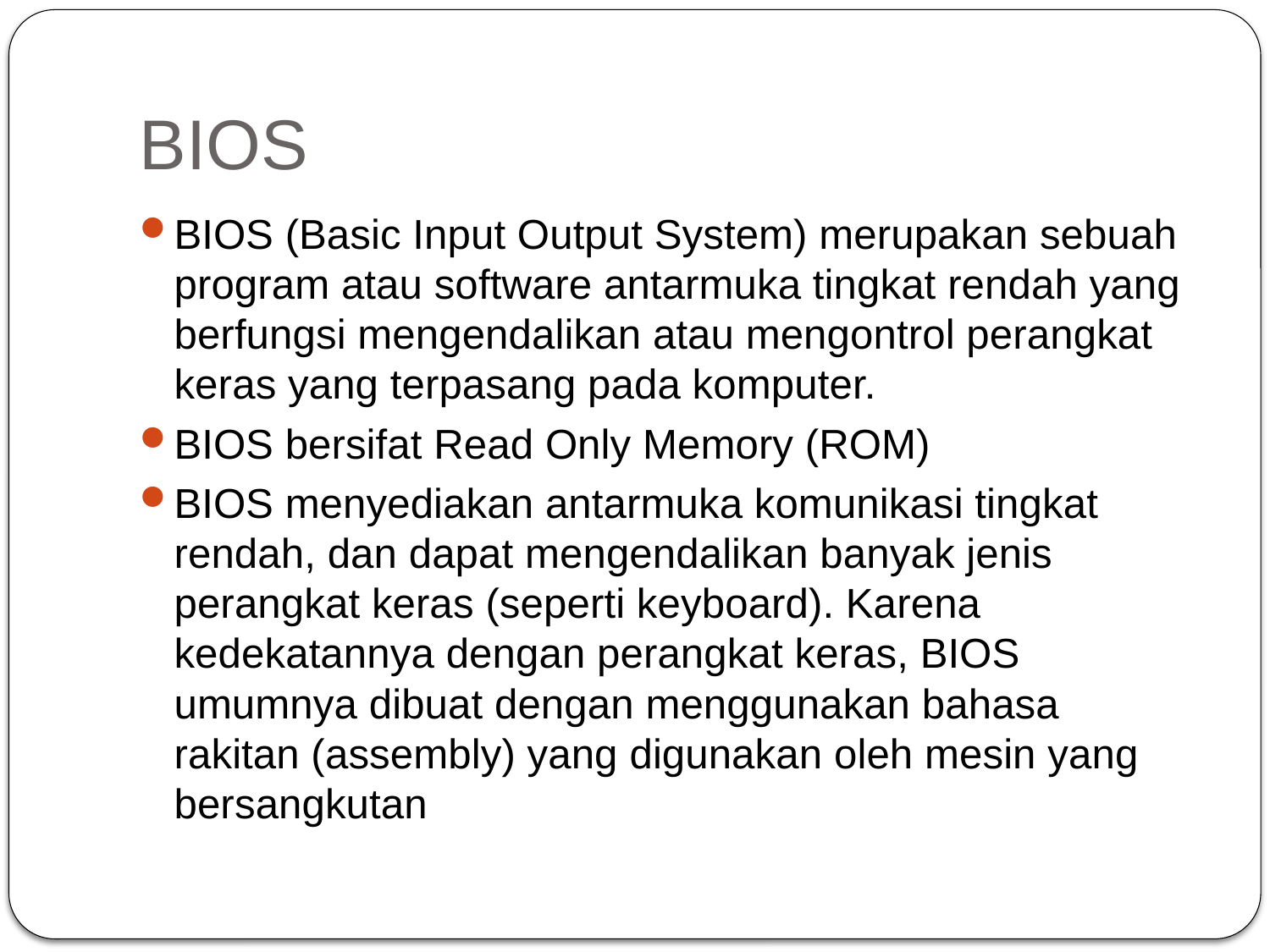

# BIOS
BIOS (Basic Input Output System) merupakan sebuah program atau software antarmuka tingkat rendah yang berfungsi mengendalikan atau mengontrol perangkat keras yang terpasang pada komputer.
BIOS bersifat Read Only Memory (ROM)
BIOS menyediakan antarmuka komunikasi tingkat rendah, dan dapat mengendalikan banyak jenis perangkat keras (seperti keyboard). Karena kedekatannya dengan perangkat keras, BIOS umumnya dibuat dengan menggunakan bahasa rakitan (assembly) yang digunakan oleh mesin yang bersangkutan